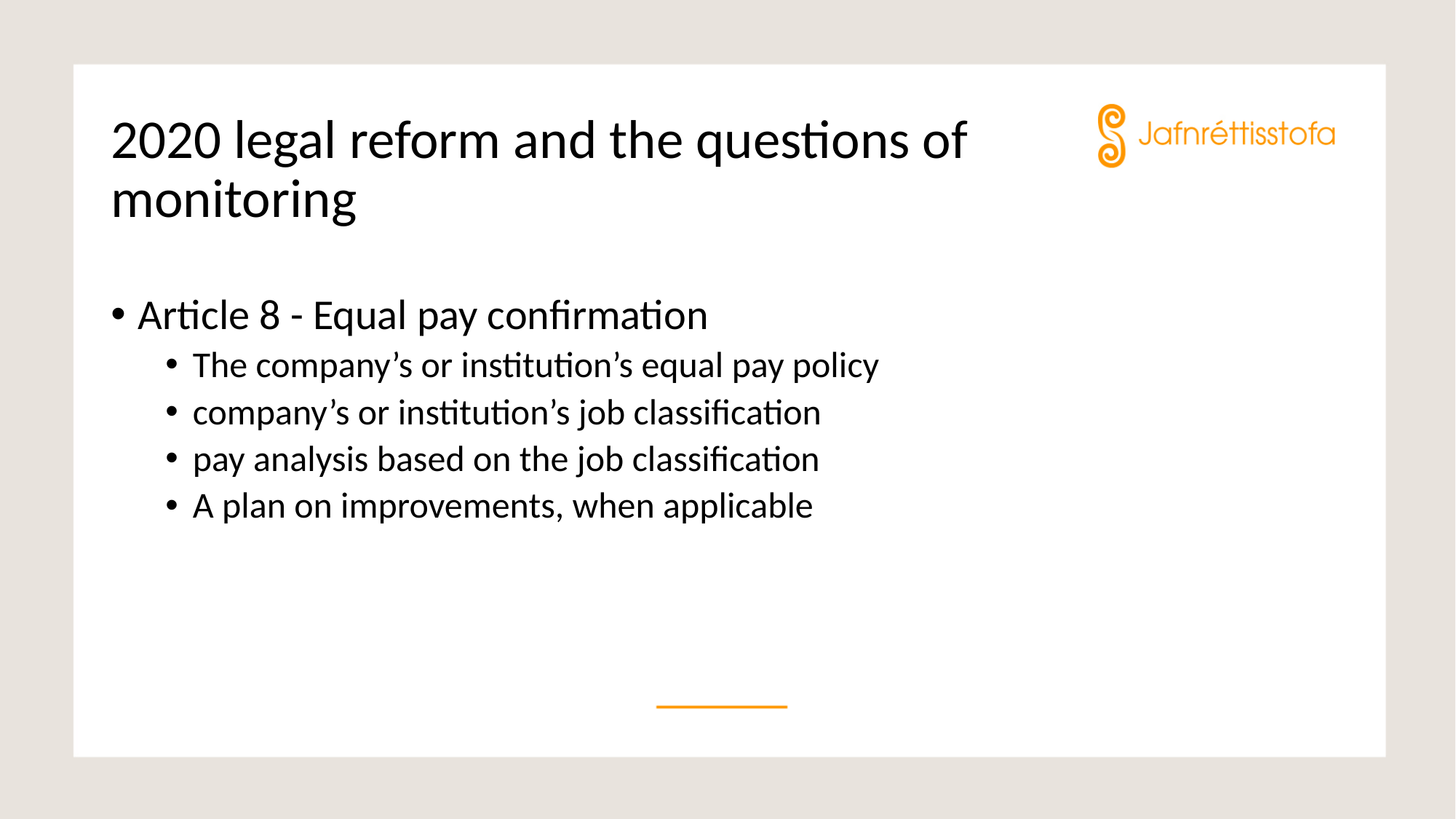

# 2020 legal reform and the questions of monitoring
Article 8 - Equal pay confirmation
The company’s or institution’s equal pay policy
company’s or institution’s job classification
pay analysis based on the job classification
A plan on improvements, when applicable